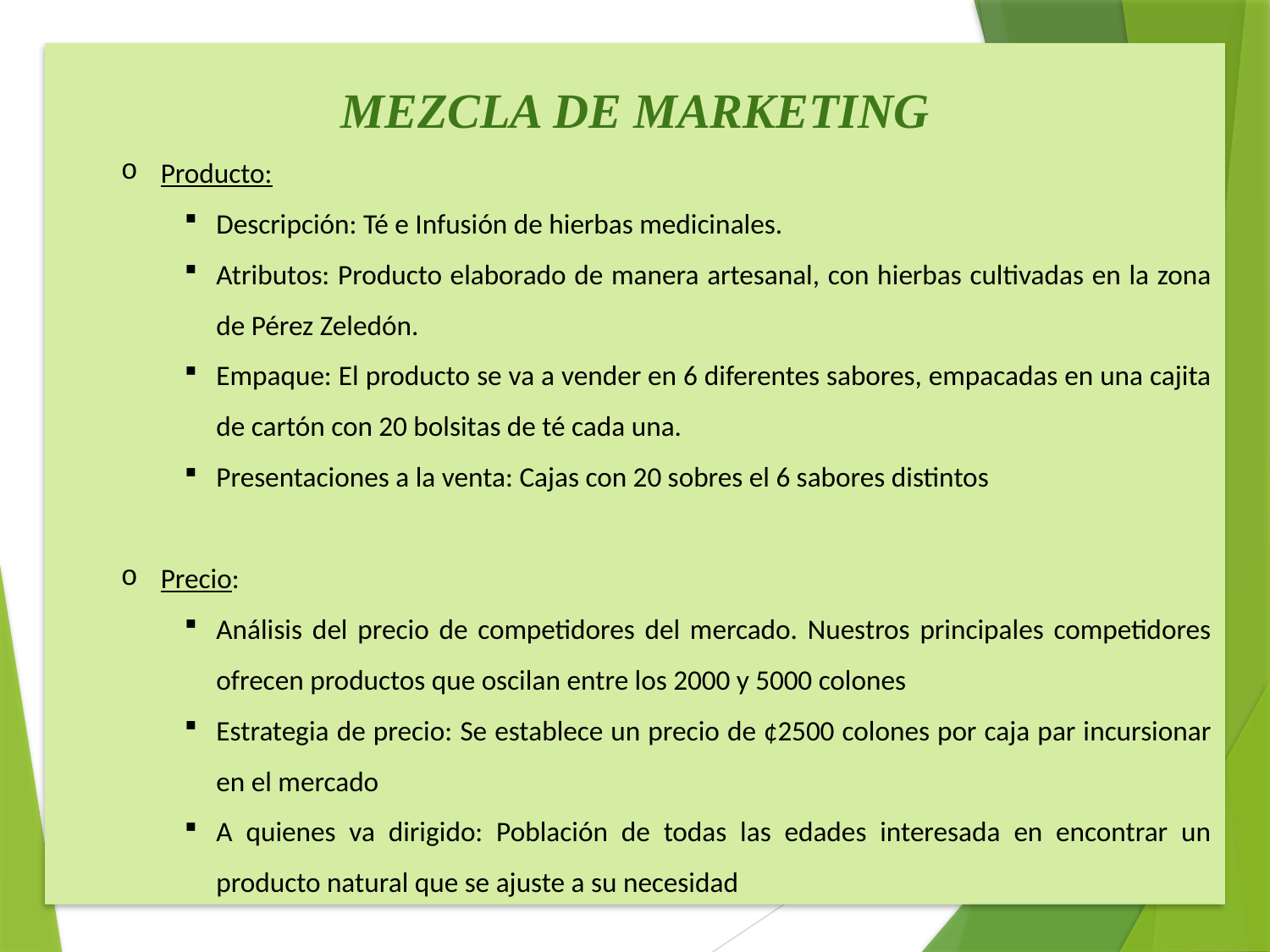

MEZCLA DE MARKETING
Producto:
Descripción: Té e Infusión de hierbas medicinales.
Atributos: Producto elaborado de manera artesanal, con hierbas cultivadas en la zona de Pérez Zeledón.
Empaque: El producto se va a vender en 6 diferentes sabores, empacadas en una cajita de cartón con 20 bolsitas de té cada una.
Presentaciones a la venta: Cajas con 20 sobres el 6 sabores distintos

Precio:
Análisis del precio de competidores del mercado. Nuestros principales competidores ofrecen productos que oscilan entre los 2000 y 5000 colones
Estrategia de precio: Se establece un precio de ¢2500 colones por caja par incursionar en el mercado
A quienes va dirigido: Población de todas las edades interesada en encontrar un producto natural que se ajuste a su necesidad